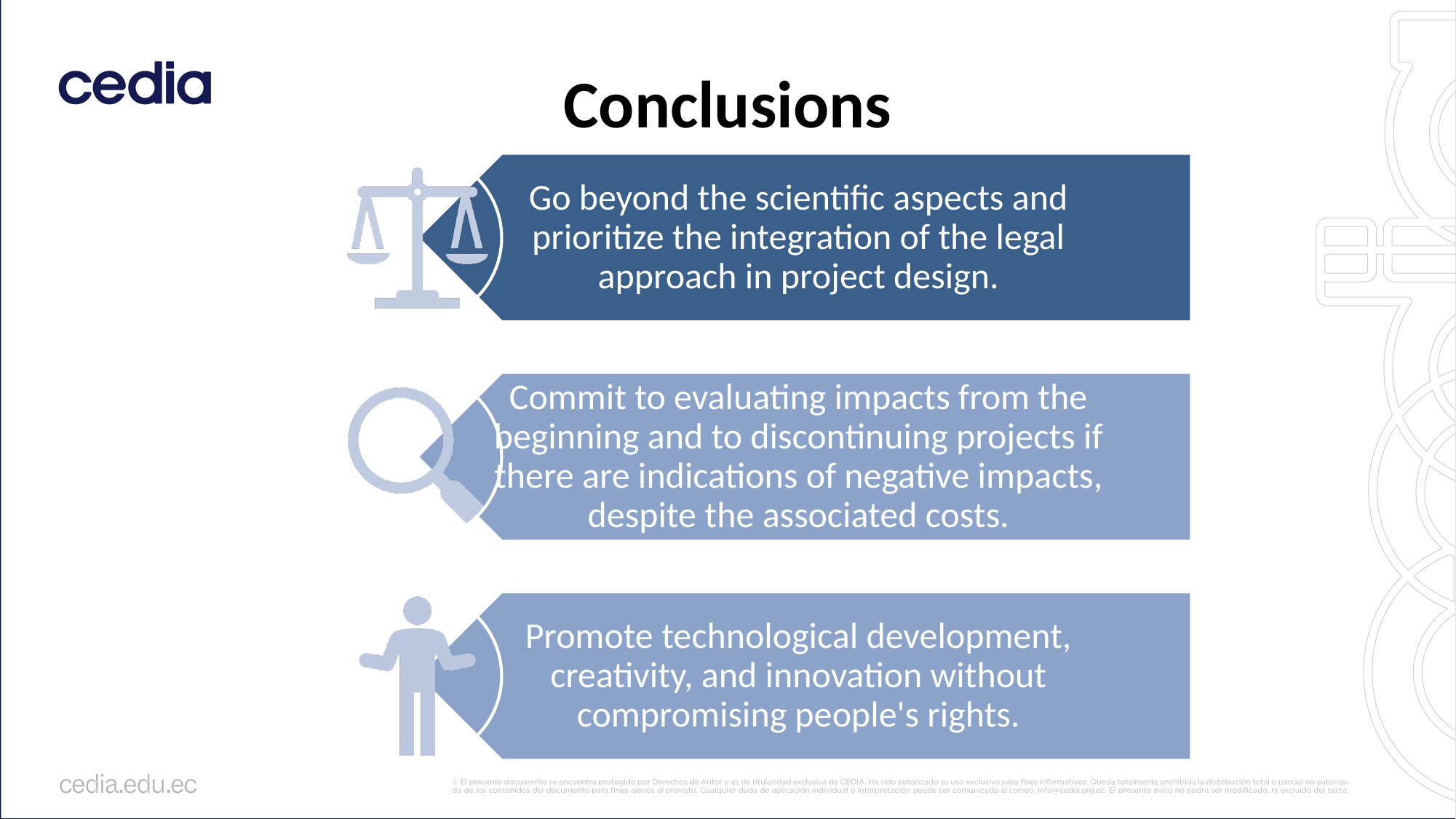

# Conclusions
Go beyond the scientific aspects and prioritize the integration of the legal approach in project design.
Commit to evaluating impacts from the beginning and to discontinuing projects if there are indications of negative impacts, despite the associated costs.
Promote technological development, creativity, and innovation without compromising people's rights.